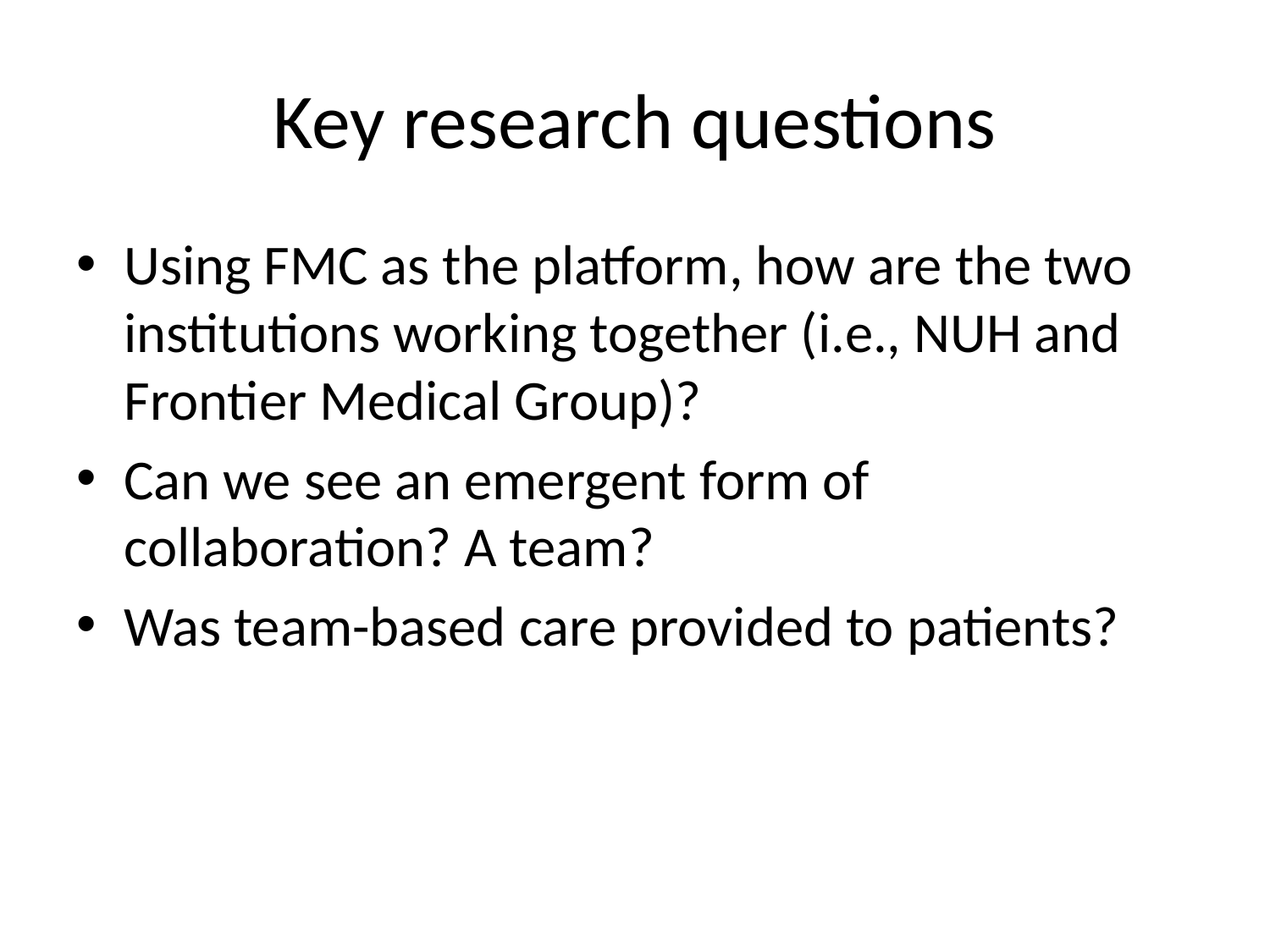

# Key research questions
Using FMC as the platform, how are the two institutions working together (i.e., NUH and Frontier Medical Group)?
Can we see an emergent form of collaboration? A team?
Was team-based care provided to patients?